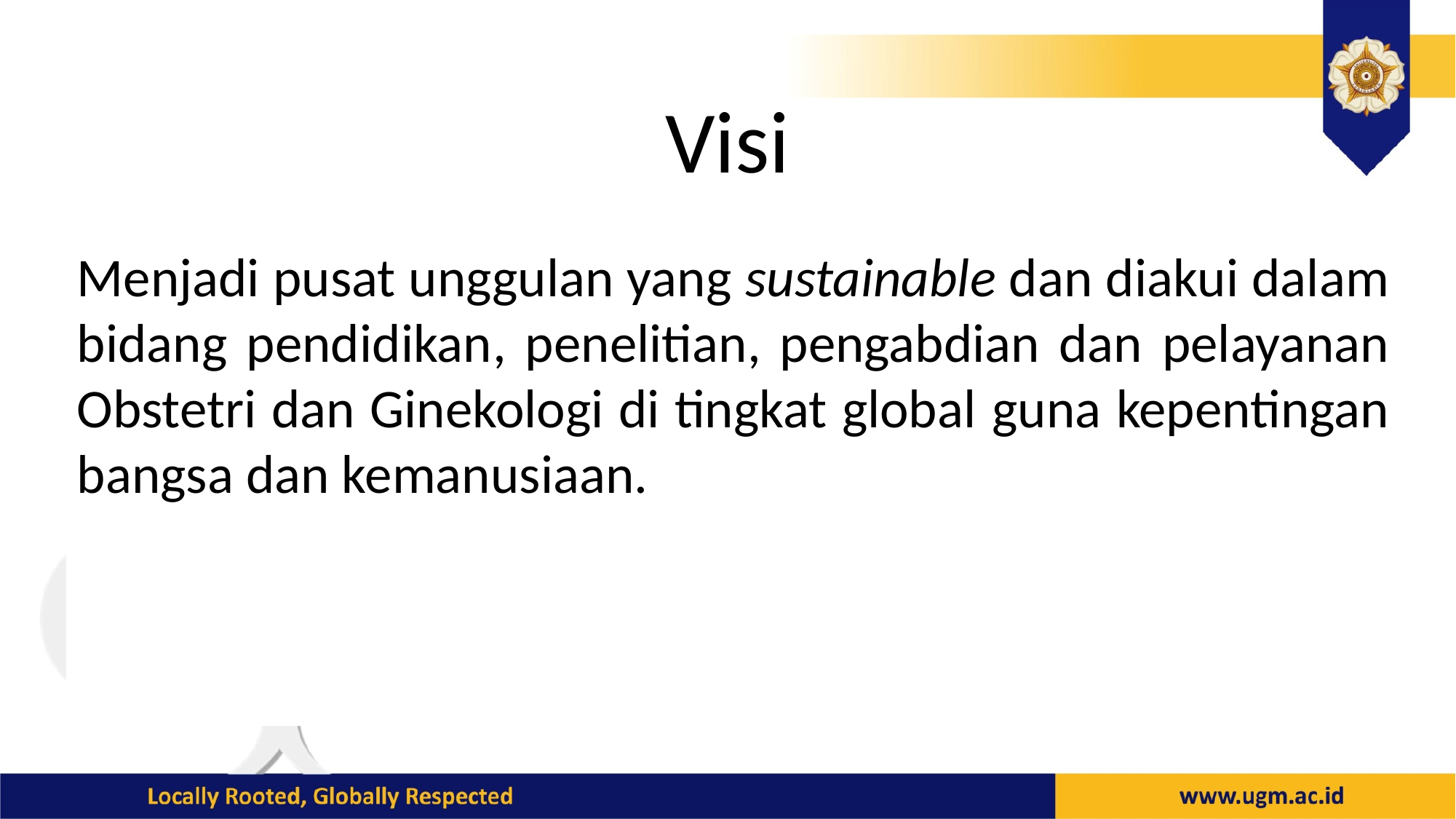

# Visi
Menjadi pusat unggulan yang sustainable dan diakui dalam bidang pendidikan, penelitian, pengabdian dan pelayanan Obstetri dan Ginekologi di tingkat global guna kepentingan bangsa dan kemanusiaan.